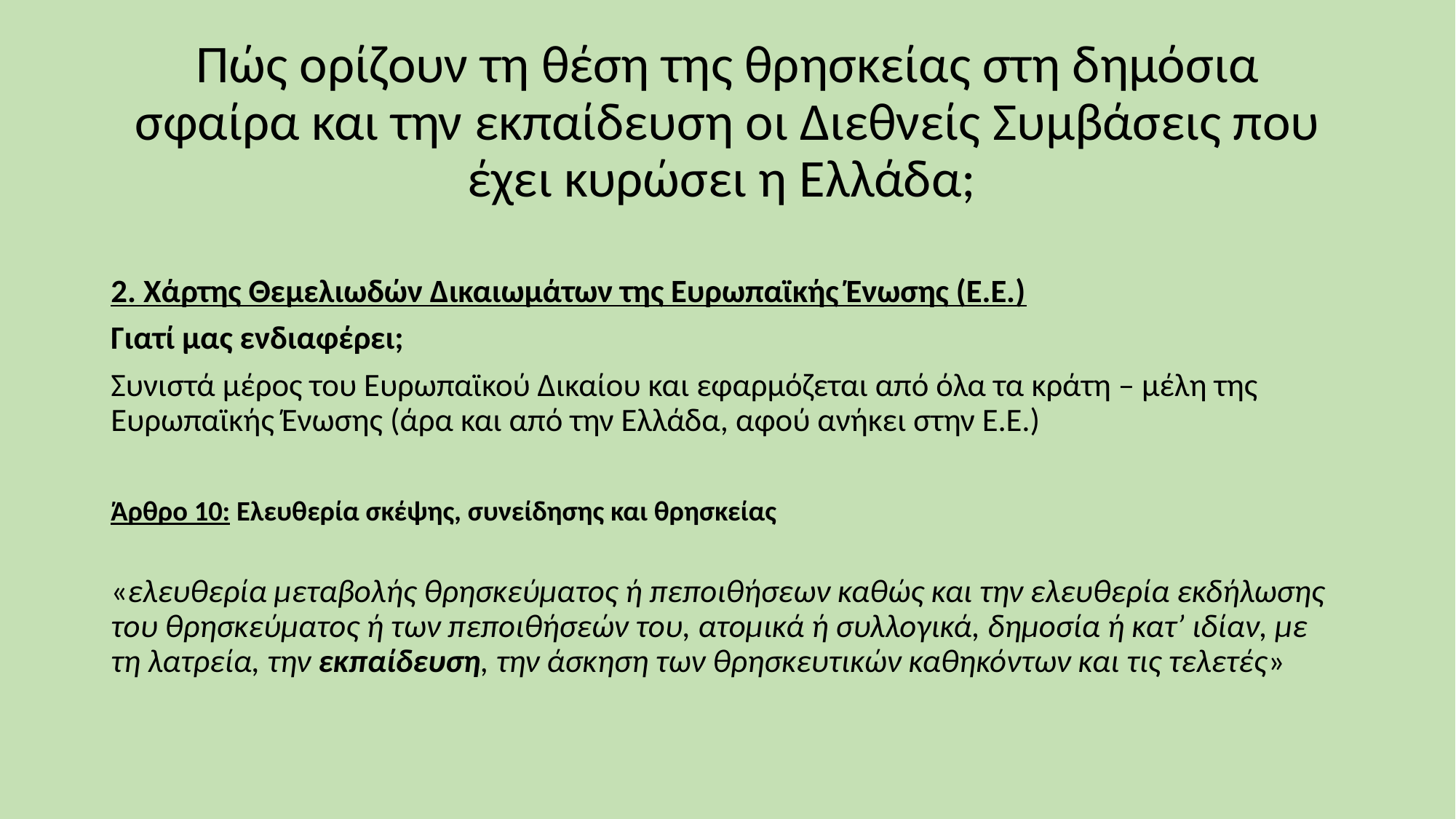

# Πώς ορίζουν τη θέση της θρησκείας στη δημόσια σφαίρα και την εκπαίδευση οι Διεθνείς Συμβάσεις που έχει κυρώσει η Ελλάδα;

2. Χάρτης Θεμελιωδών Δικαιωμάτων της Ευρωπαϊκής Ένωσης (Ε.Ε.)
Γιατί μας ενδιαφέρει;
Συνιστά μέρος του Ευρωπαϊκού Δικαίου και εφαρμόζεται από όλα τα κράτη – μέλη της Ευρωπαϊκής Ένωσης (άρα και από την Ελλάδα, αφού ανήκει στην Ε.Ε.)

Άρθρο 10: Ελευθερία σκέψης, συνείδησης και θρησκείας
«ελευθερία μεταβολής θρησκεύματος ή πεποιθήσεων καθώς και την ελευθερία εκδήλωσης του θρησκεύματος ή των πεποιθήσεών του, ατομικά ή συλλογικά, δημοσία ή κατ’ ιδίαν, με τη λατρεία, την εκπαίδευση, την άσκηση των θρησκευτικών καθηκόντων και τις τελετές»